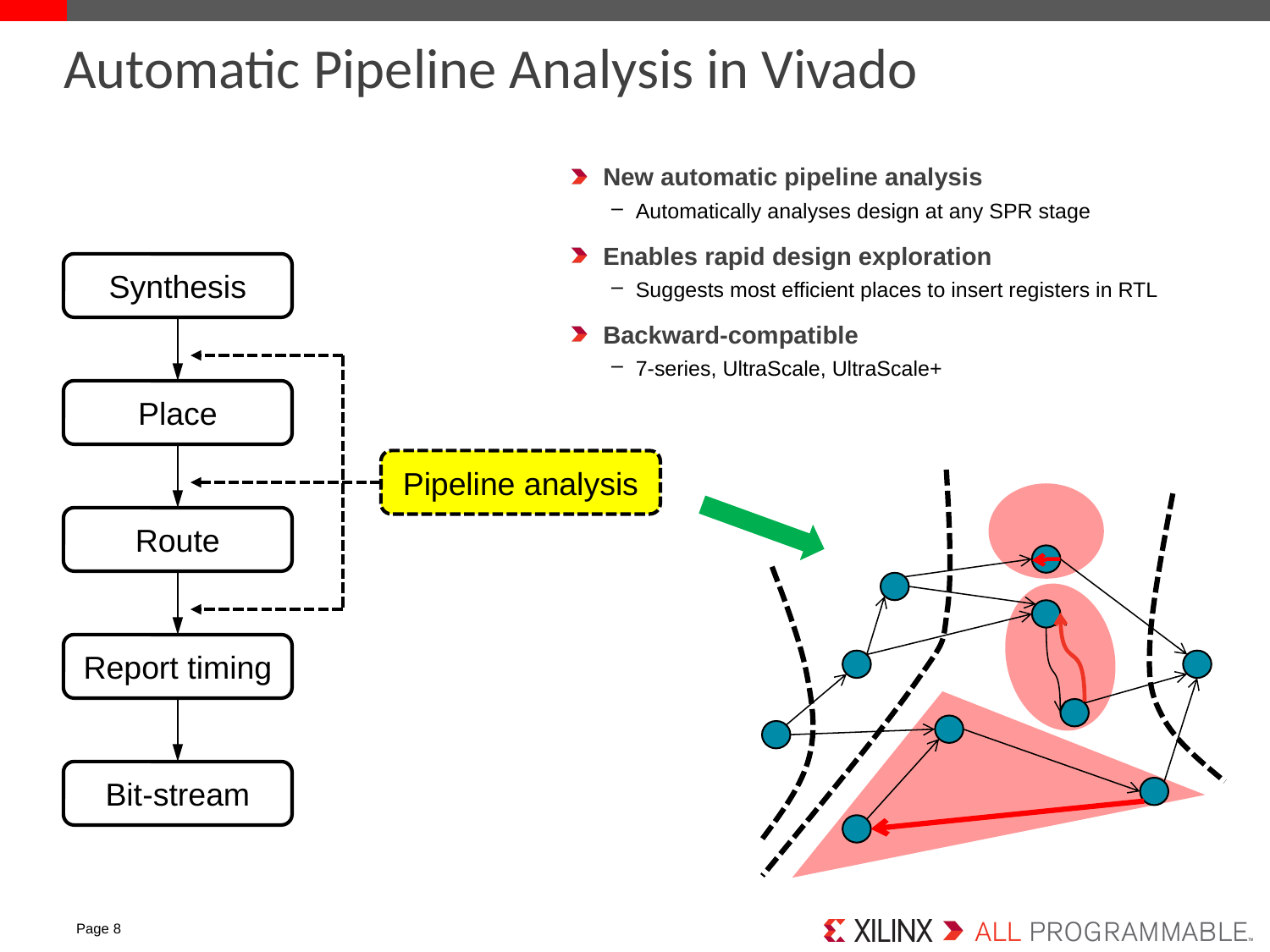

# Automatic Pipeline Analysis in Vivado
New automatic pipeline analysis
Automatically analyses design at any SPR stage
Enables rapid design exploration
Suggests most efficient places to insert registers in RTL
Backward-compatible
7-series, UltraScale, UltraScale+

Synthesis
Place
Route
Report timing
Bit-stream
Pipeline analysis

Page 8